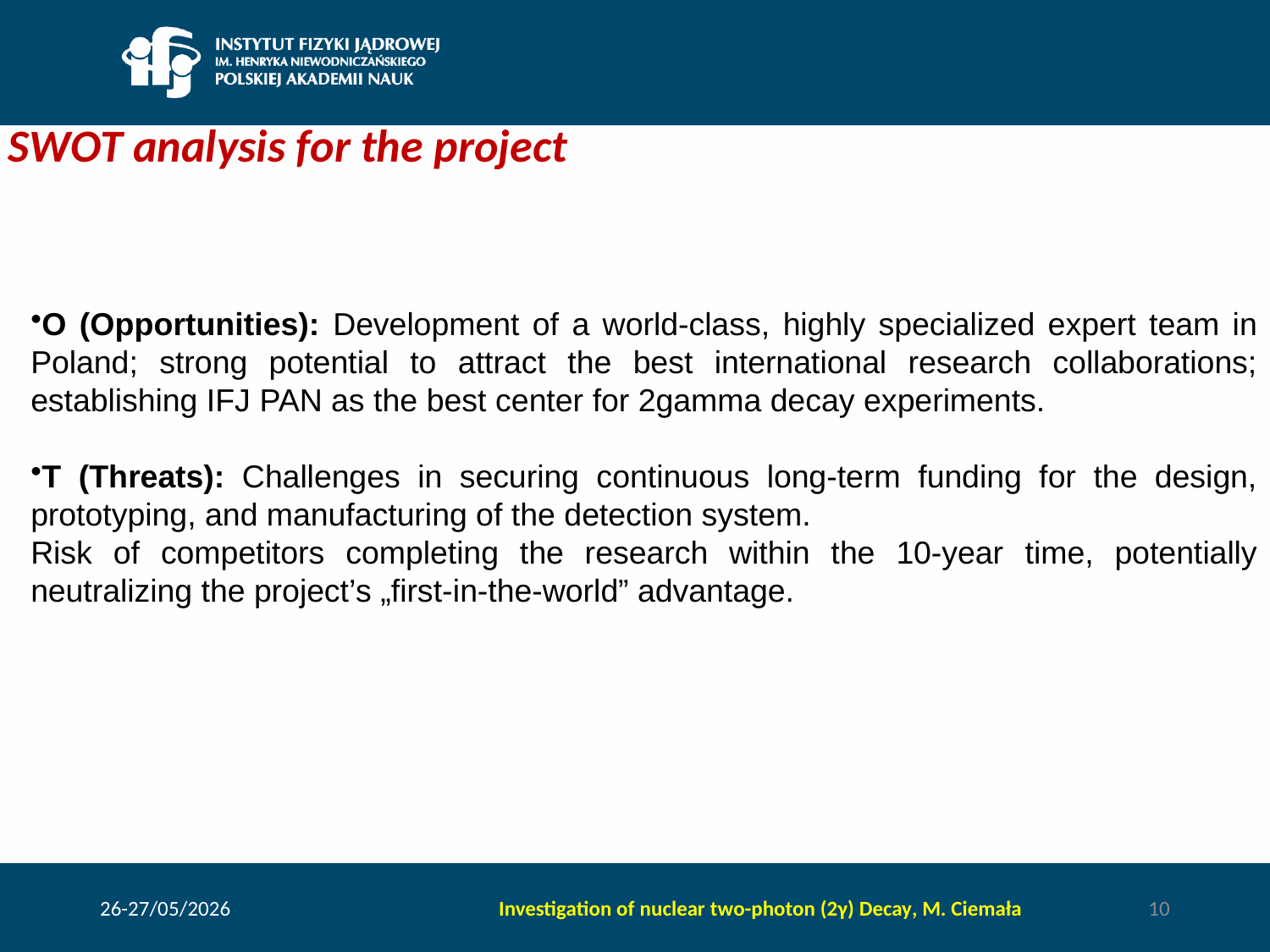

# SWOT analysis for the project

O (Opportunities): Development of a world-class, highly specialized expert team in Poland; strong potential to attract the best international research collaborations; establishing IFJ PAN as the best center for 2gamma decay experiments.

T (Threats): Challenges in securing continuous long-term funding for the design, prototyping, and manufacturing of the detection system.
Risk of competitors completing the research within the 10-year time, potentially neutralizing the project’s „first-in-the-world” advantage.
26-27/05/2026
Investigation of nuclear two-photon (2γ) Decay, M. Ciemała
10